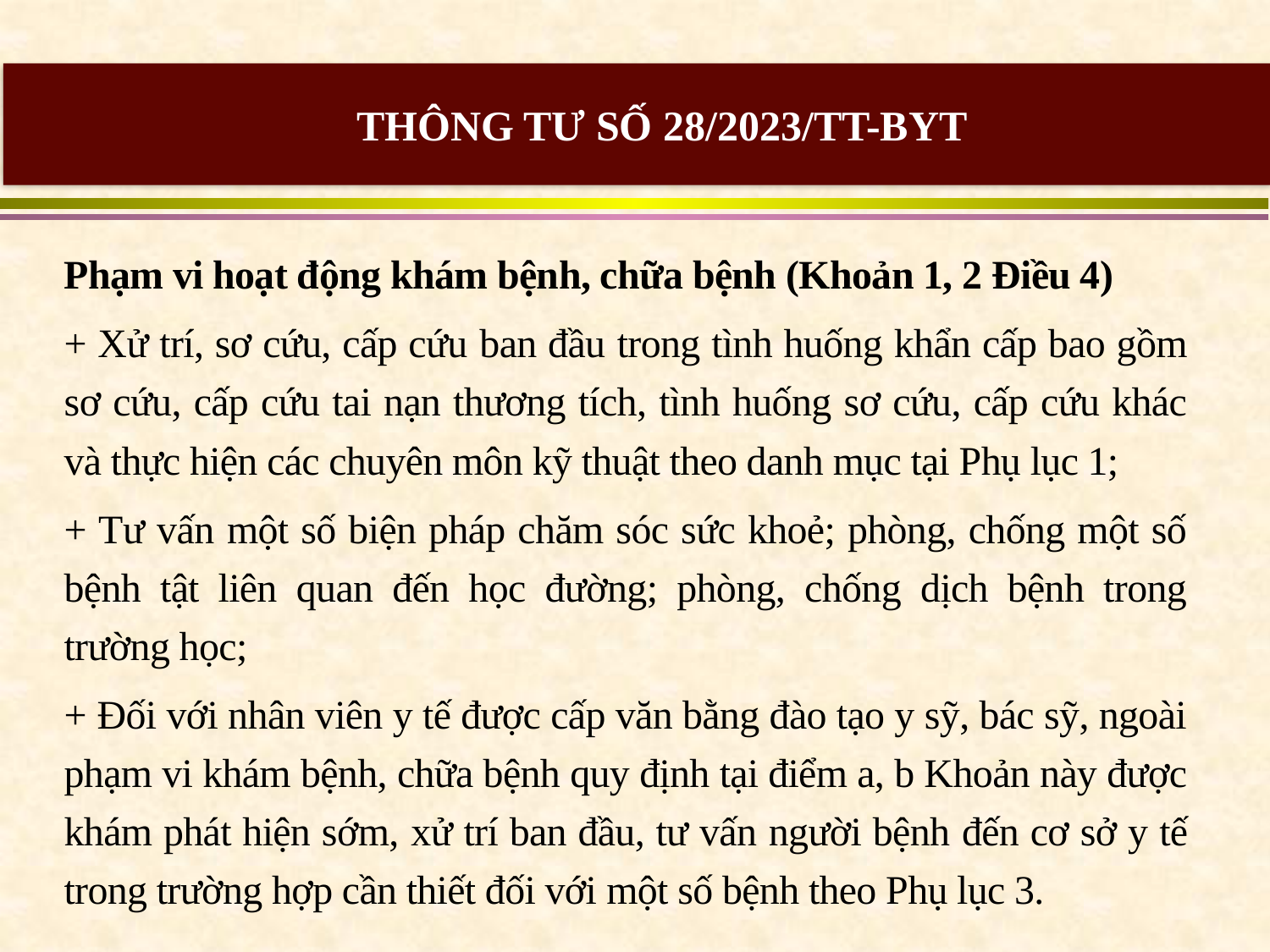

THÔNG TƯ SỐ 28/2023/TT-BYT
Phạm vi hoạt động khám bệnh, chữa bệnh (Khoản 1, 2 Điều 4)
+ Xử trí, sơ cứu, cấp cứu ban đầu trong tình huống khẩn cấp bao gồm sơ cứu, cấp cứu tai nạn thương tích, tình huống sơ cứu, cấp cứu khác và thực hiện các chuyên môn kỹ thuật theo danh mục tại Phụ lục 1;
+ Tư vấn một số biện pháp chăm sóc sức khoẻ; phòng, chống một số bệnh tật liên quan đến học đường; phòng, chống dịch bệnh trong trường học;
+ Đối với nhân viên y tế được cấp văn bằng đào tạo y sỹ, bác sỹ, ngoài phạm vi khám bệnh, chữa bệnh quy định tại điểm a, b Khoản này được khám phát hiện sớm, xử trí ban đầu, tư vấn người bệnh đến cơ sở y tế trong trường hợp cần thiết đối với một số bệnh theo Phụ lục 3.